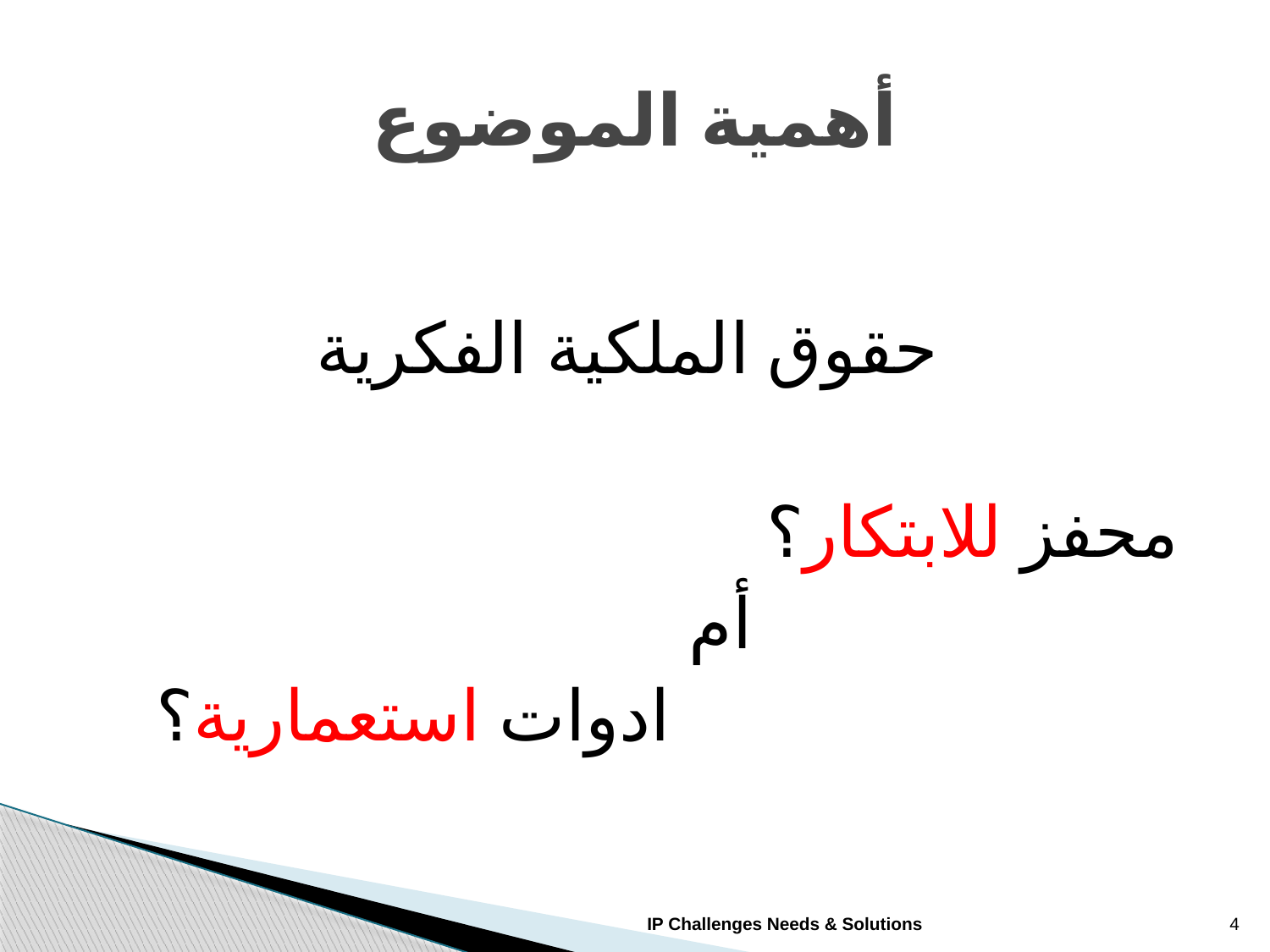

# أهمية الموضوع

حقوق الملكية الفكرية

محفز للابتكار؟
				أم
					ادوات استعمارية؟
IP Challenges Needs & Solutions
4